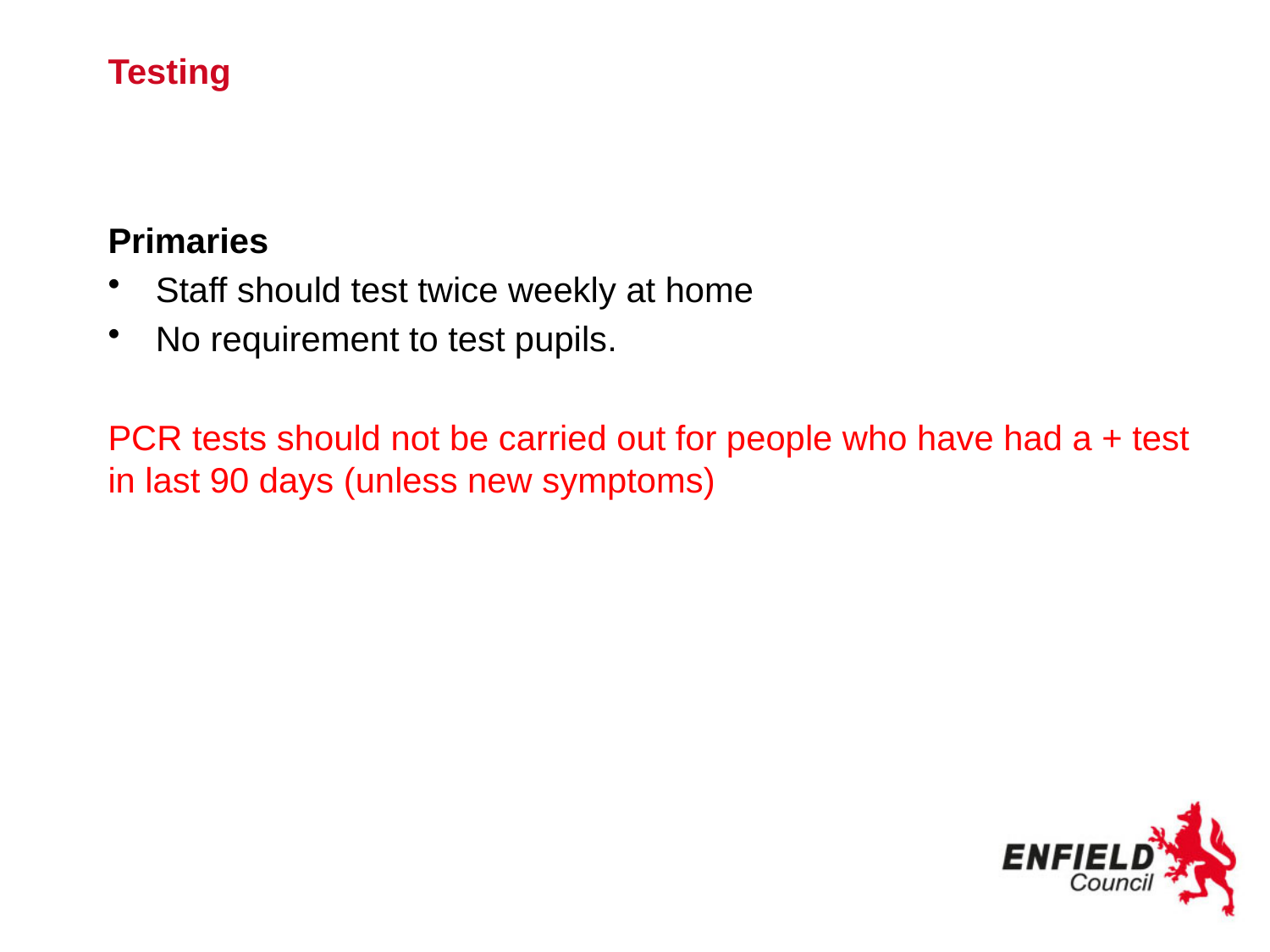

# Testing
Primaries
Staff should test twice weekly at home
No requirement to test pupils.

PCR tests should not be carried out for people who have had a + test in last 90 days (unless new symptoms)